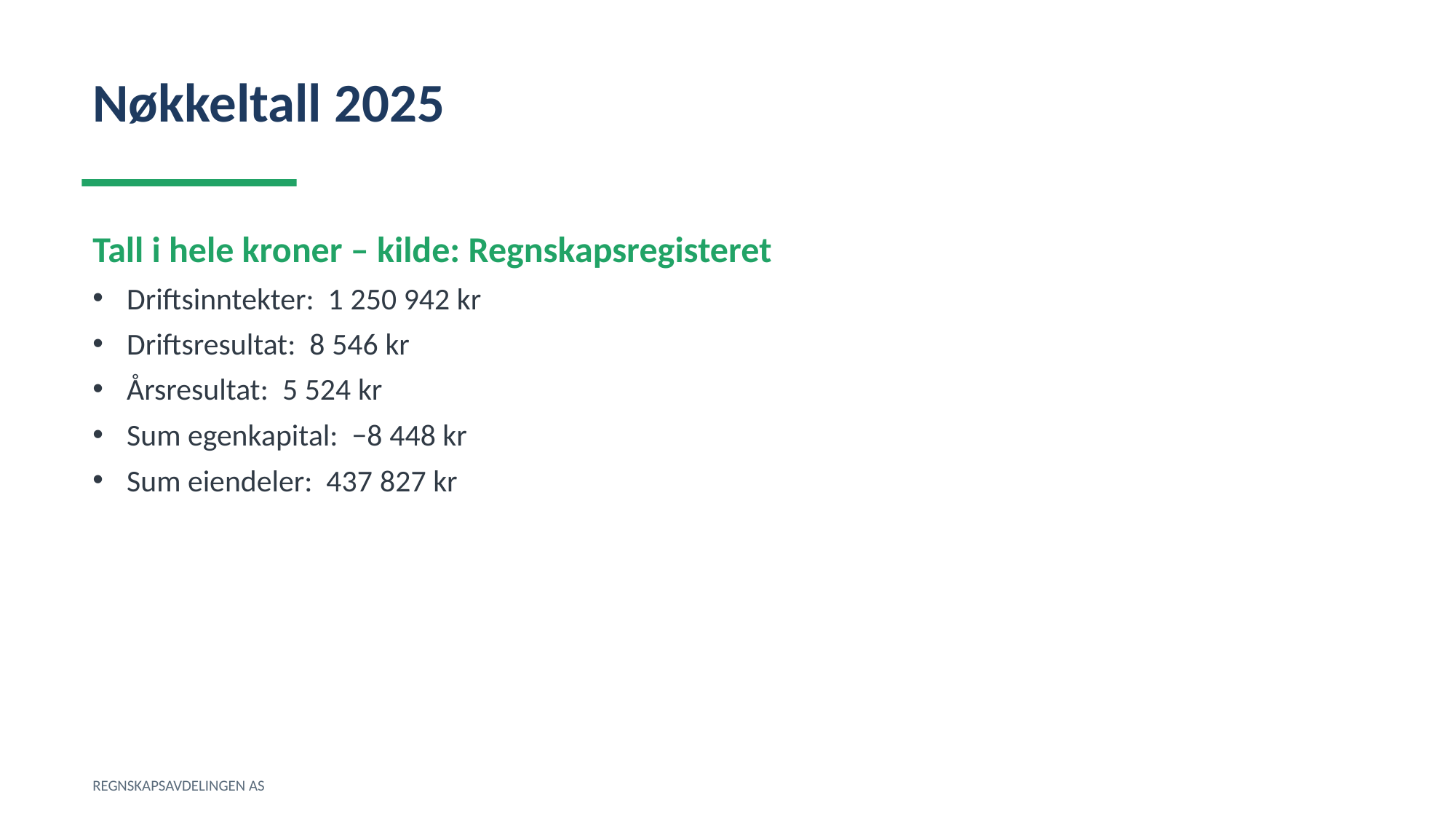

Nøkkeltall 2025

Tall i hele kroner – kilde: Regnskapsregisteret
Driftsinntekter:  1 250 942 kr
Driftsresultat:  8 546 kr
Årsresultat:  5 524 kr
Sum egenkapital:  −8 448 kr
Sum eiendeler:  437 827 kr
REGNSKAPSAVDELINGEN AS